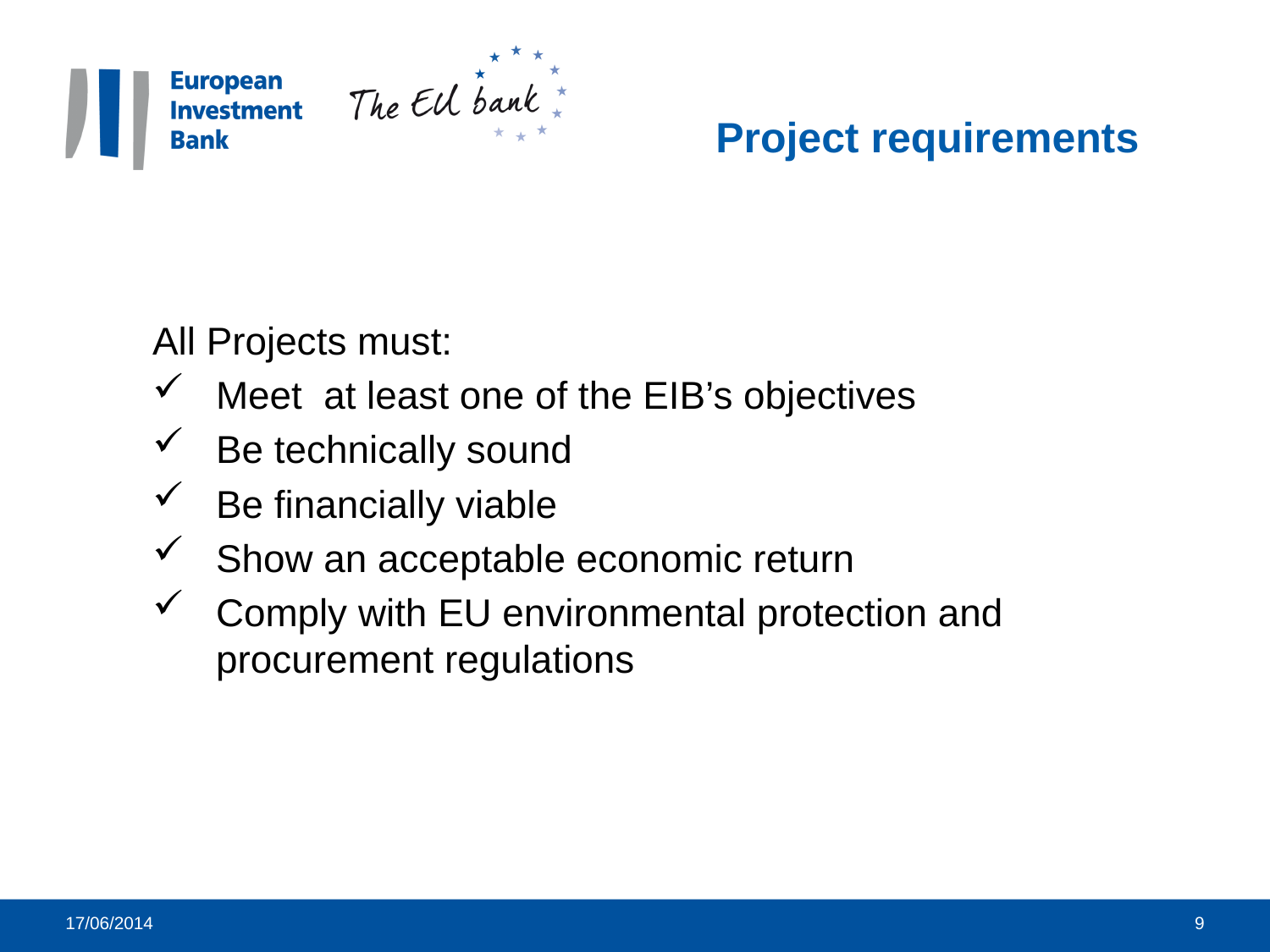

# Project requirements
All Projects must:
Meet  at least one of the EIB’s objectives
Be technically sound
Be financially viable
Show an acceptable economic return
Comply with EU environmental protection and procurement regulations
17/06/2014
9